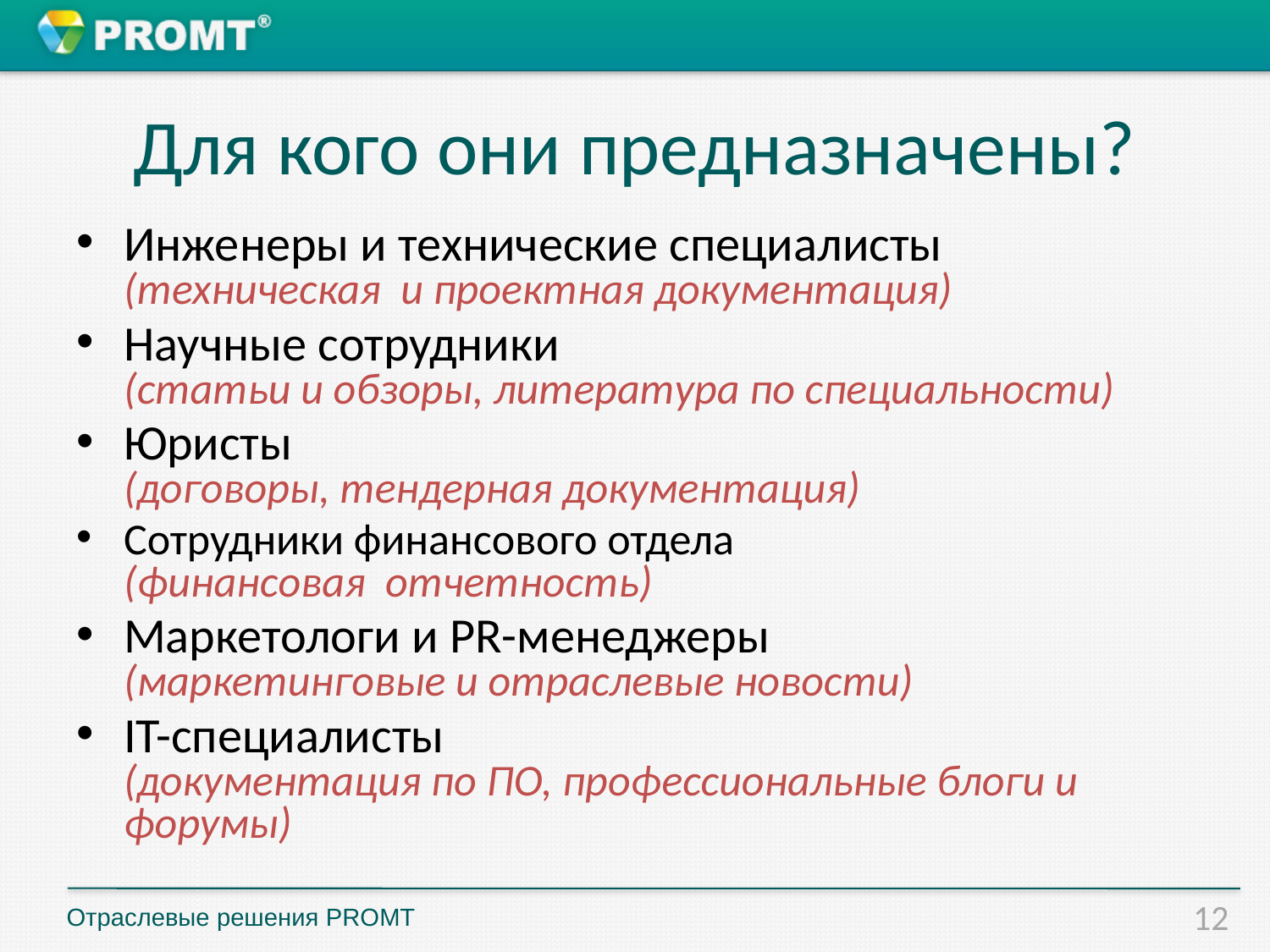

# Для кого они предназначены?
Инженеры и технические специалисты (техническая  и проектная документация)
Научные сотрудники
(статьи и обзоры, литература по специальности)
Юристы
(договоры, тендерная документация)
Сотрудники финансового отдела
(финансовая  отчетность)
Маркетологи и PR-менеджеры
(маркетинговые и отраслевые новости)
IT-специалисты
(документация по ПО, профессиональные блоги и форумы)
Отраслевые решения PROMT